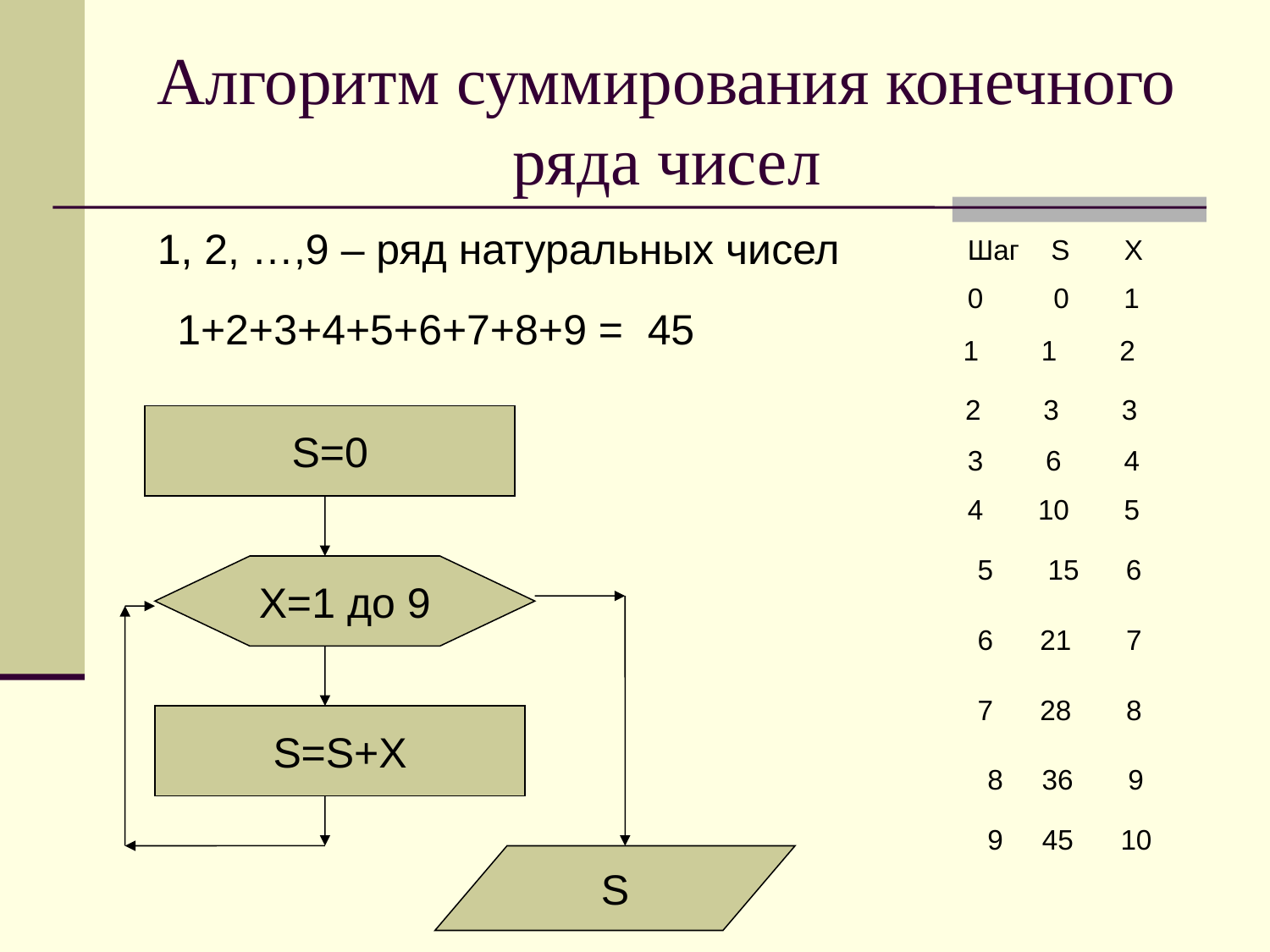

# Алгоритм суммирования конечного ряда чисел
1, 2, …,9 – ряд натуральных чисел
Шаг    S       X
0         0       1
1+2+3+4+5+6+7+8+9 =
45
  1        1        2
 2        3        3
S=0
3        6        4
4       10       5

X=1 до 9
5       15      6

S

S=S+X

6      21       7
7      28       8
8     36       9
9     45      10